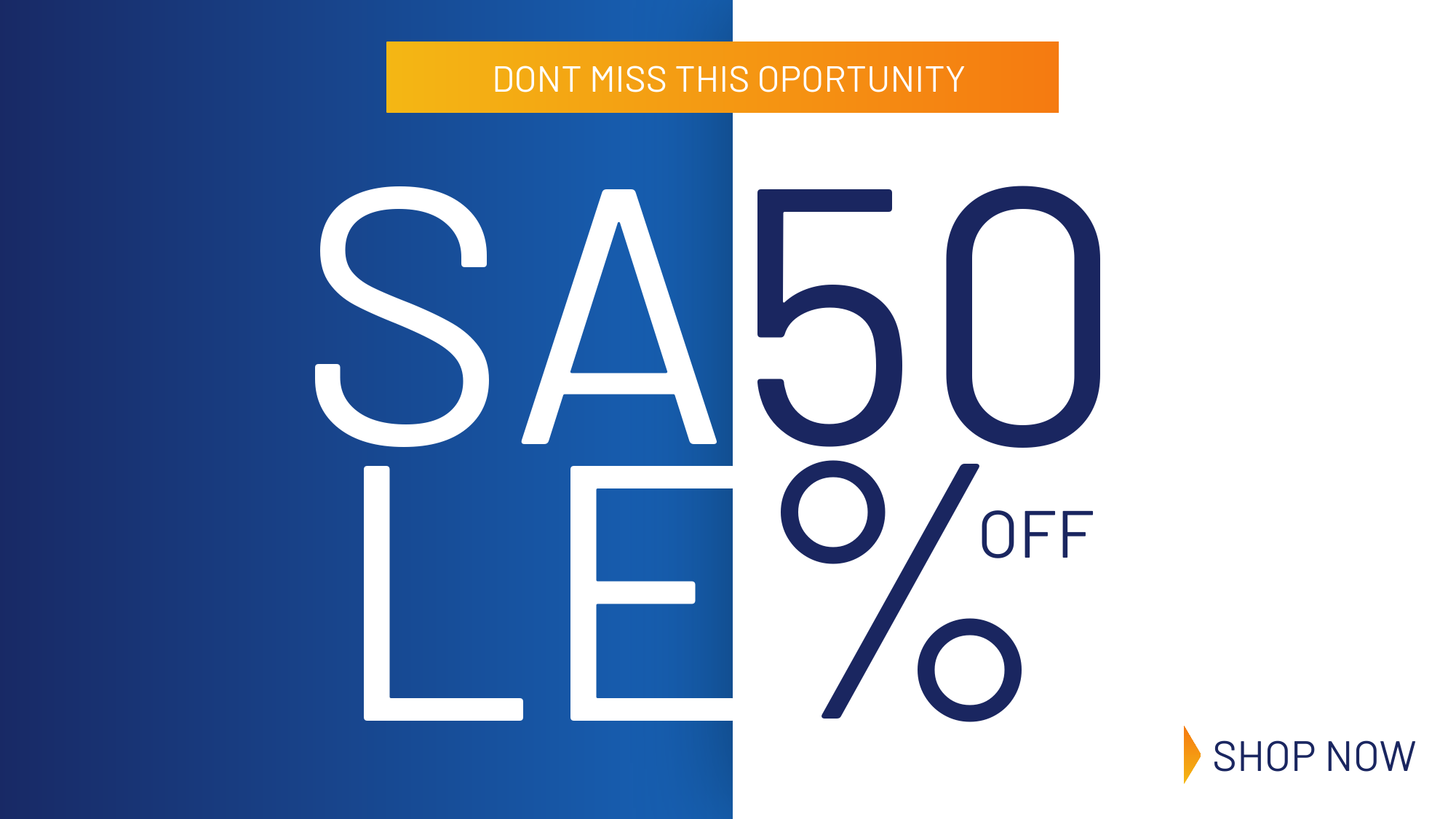

DONT MISS THIS OPORTUNITY
SA
50
%
LE
OFF
SHOP NOW